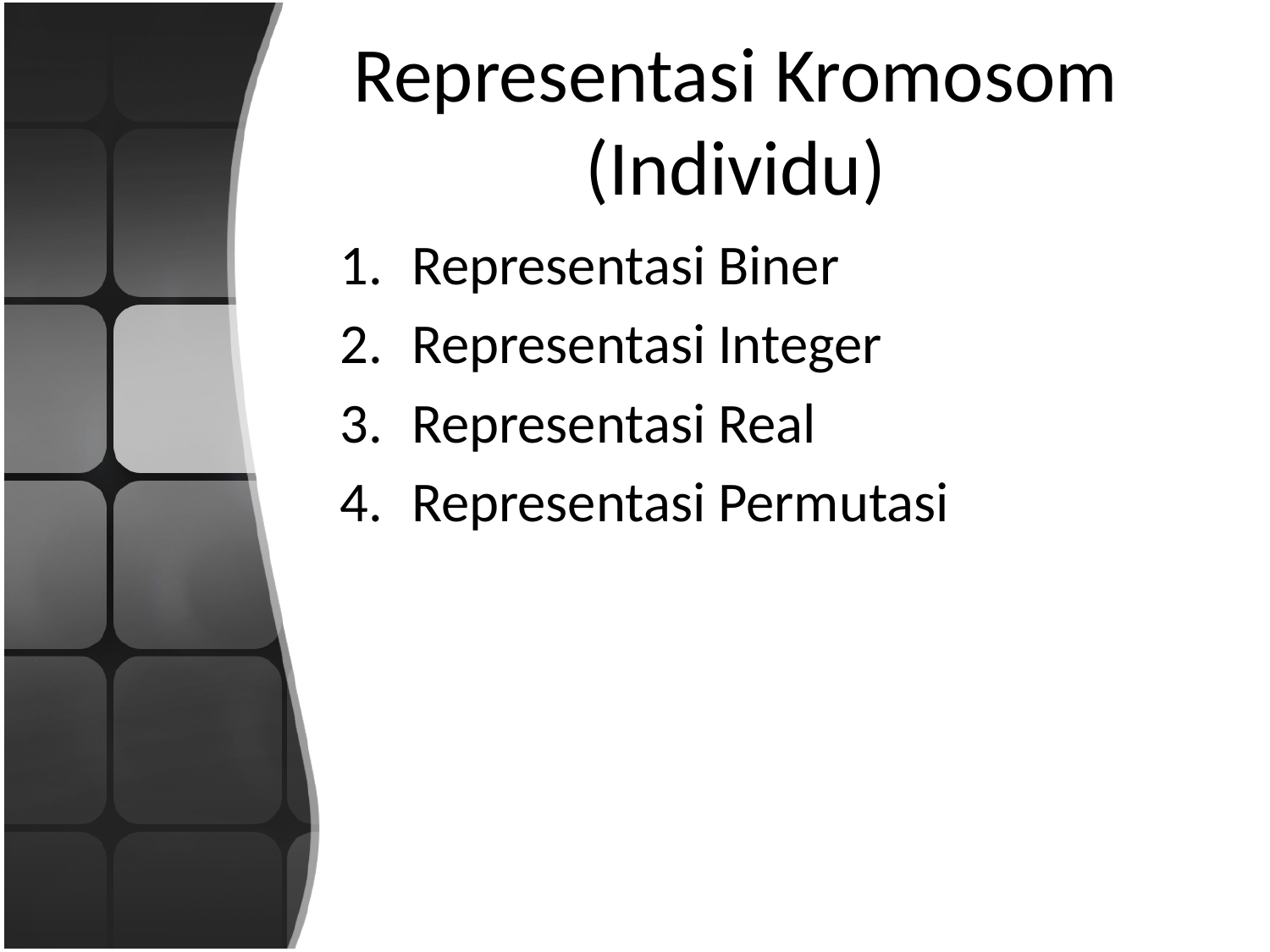

# Representasi Kromosom (Individu)
Representasi Biner
Representasi Integer
Representasi Real
Representasi Permutasi